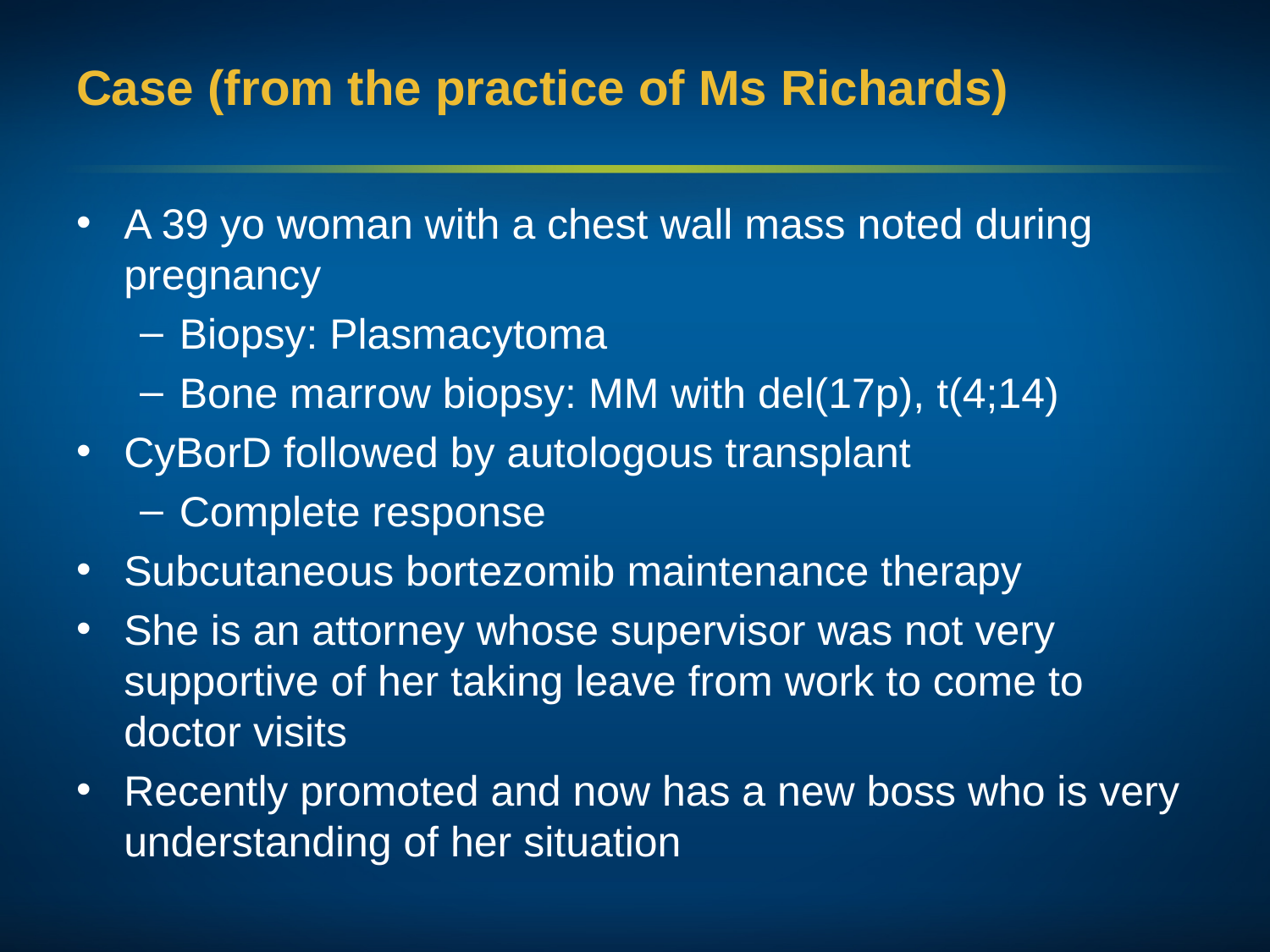

# Case (from the practice of Ms Richards)
A 39 yo woman with a chest wall mass noted during pregnancy
Biopsy: Plasmacytoma
Bone marrow biopsy: MM with del(17p), t(4;14)
CyBorD followed by autologous transplant
Complete response
Subcutaneous bortezomib maintenance therapy
She is an attorney whose supervisor was not very supportive of her taking leave from work to come to doctor visits
Recently promoted and now has a new boss who is very understanding of her situation